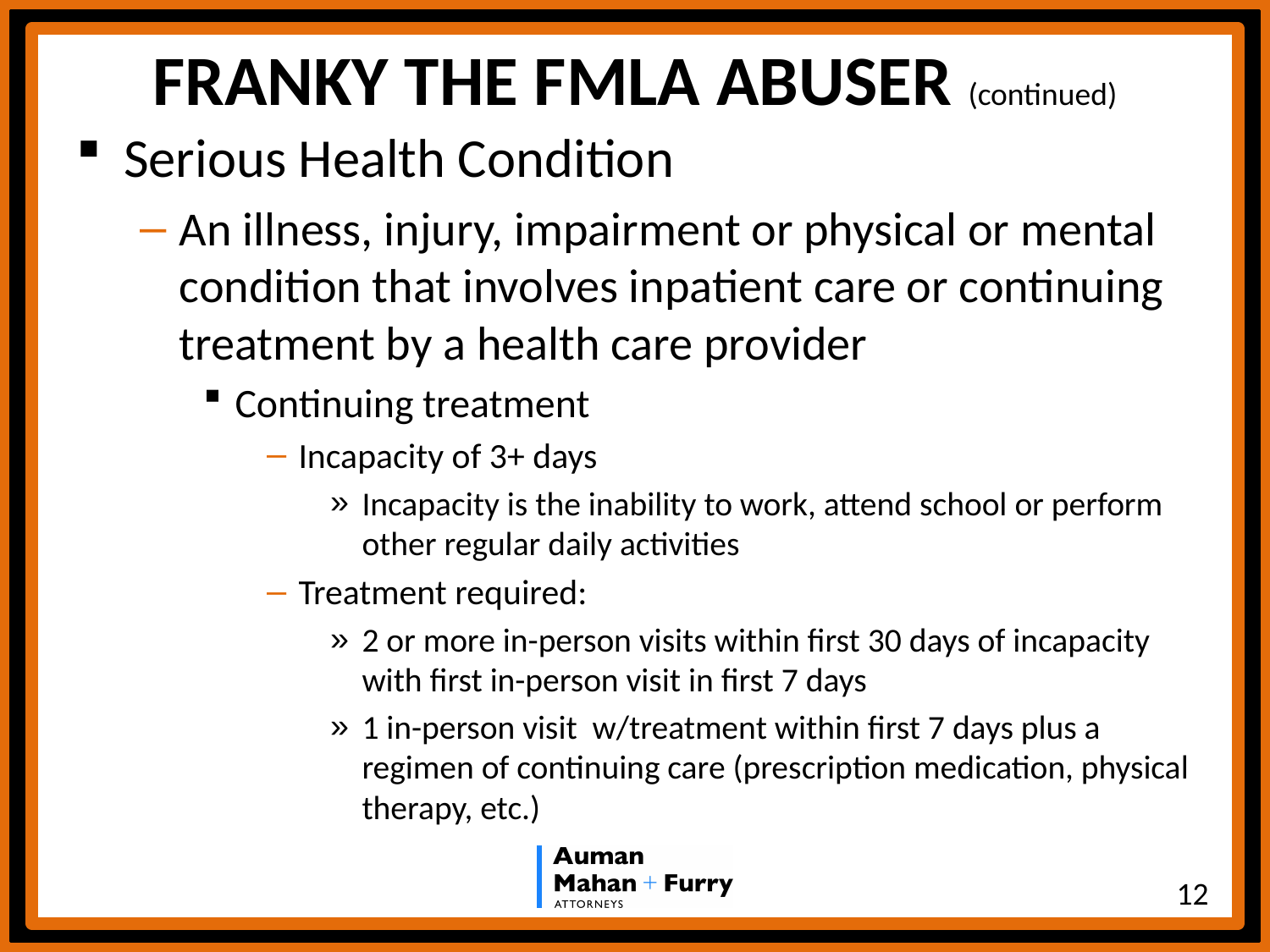

# FRANKY THE FMLA ABUSER (continued)
Serious Health Condition
An illness, injury, impairment or physical or mental condition that involves inpatient care or continuing treatment by a health care provider
Continuing treatment
Incapacity of 3+ days
Incapacity is the inability to work, attend school or perform other regular daily activities
Treatment required:
2 or more in-person visits within first 30 days of incapacity with first in-person visit in first 7 days
1 in-person visit  w/treatment within first 7 days plus a regimen of continuing care (prescription medication, physical therapy, etc.)